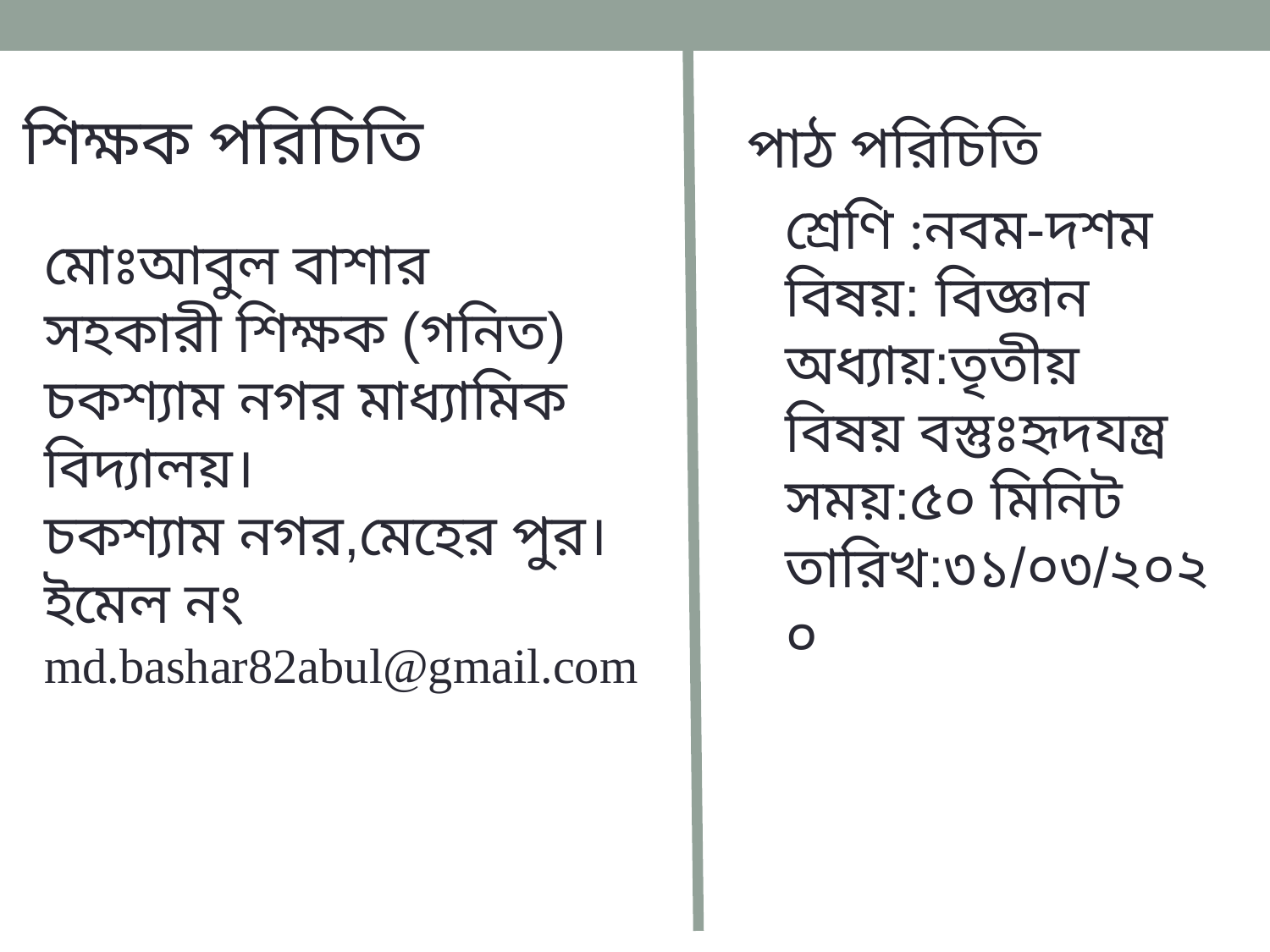

শিক্ষক পরিচিতি
পাঠ পরিচিতি
শ্রেণি :নবম-দশম
বিষয়: বিজ্ঞান
অধ্যায়:তৃতীয়
বিষয় বস্তুঃহৃদযন্ত্র
সময়:৫০ মিনিট
তারিখ:৩১/০৩/২০২০
মোঃআবুল বাশার
সহকারী শিক্ষক (গনিত)
চকশ্যাম নগর মাধ্যামিক বিদ্যালয়।
চকশ্যাম নগর,মেহের পুর।
ইমেল নং md.bashar82abul@gmail.com